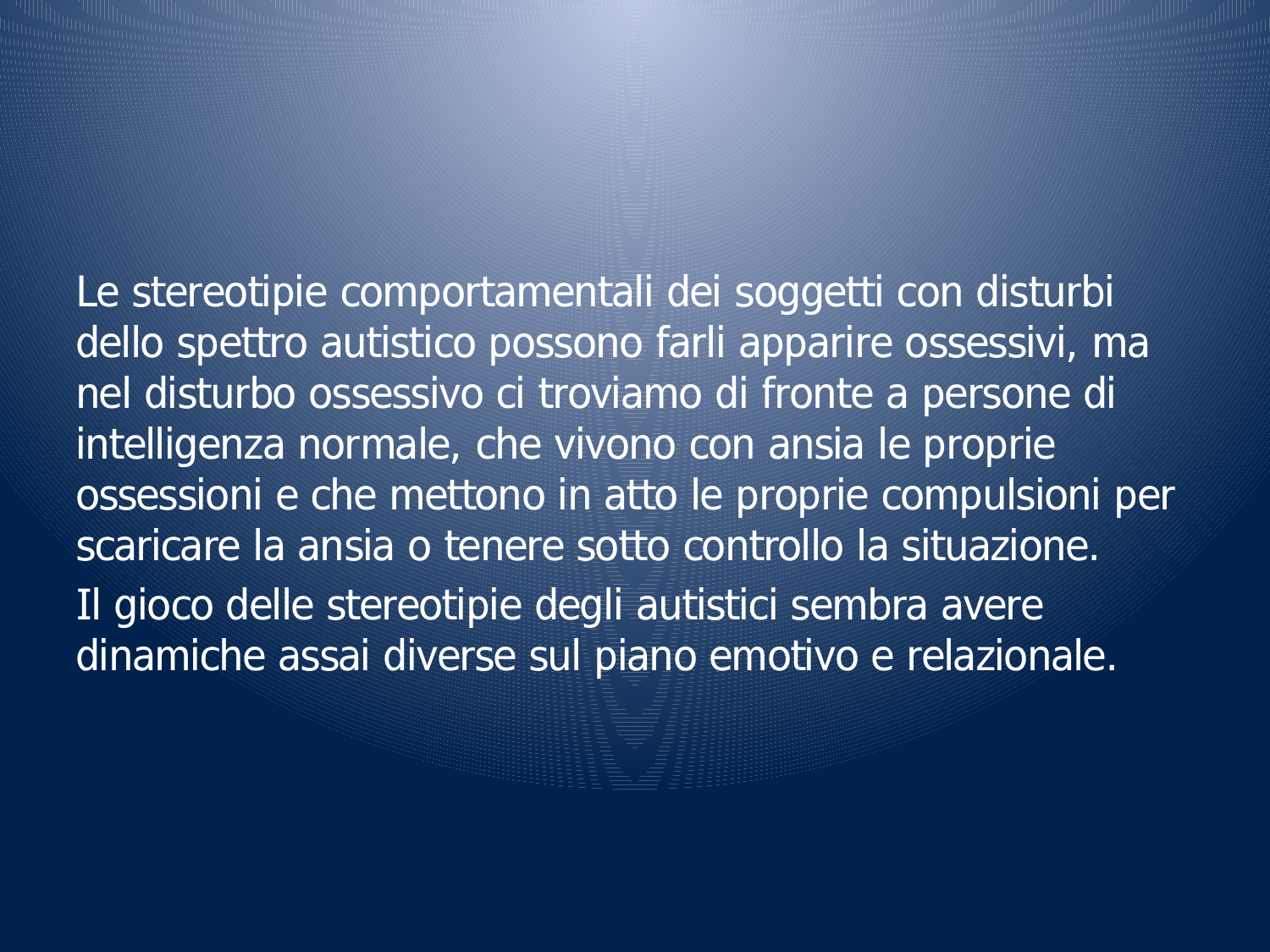

#
Le stereotipie comportamentali dei soggetti con disturbi dello spettro autistico possono farli apparire ossessivi, ma nel disturbo ossessivo ci troviamo di fronte a persone di intelligenza normale, che vivono con ansia le proprie ossessioni e che mettono in atto le proprie compulsioni per scaricare la ansia o tenere sotto controllo la situazione.
Il gioco delle stereotipie degli autistici sembra avere dinamiche assai diverse sul piano emotivo e relazionale.